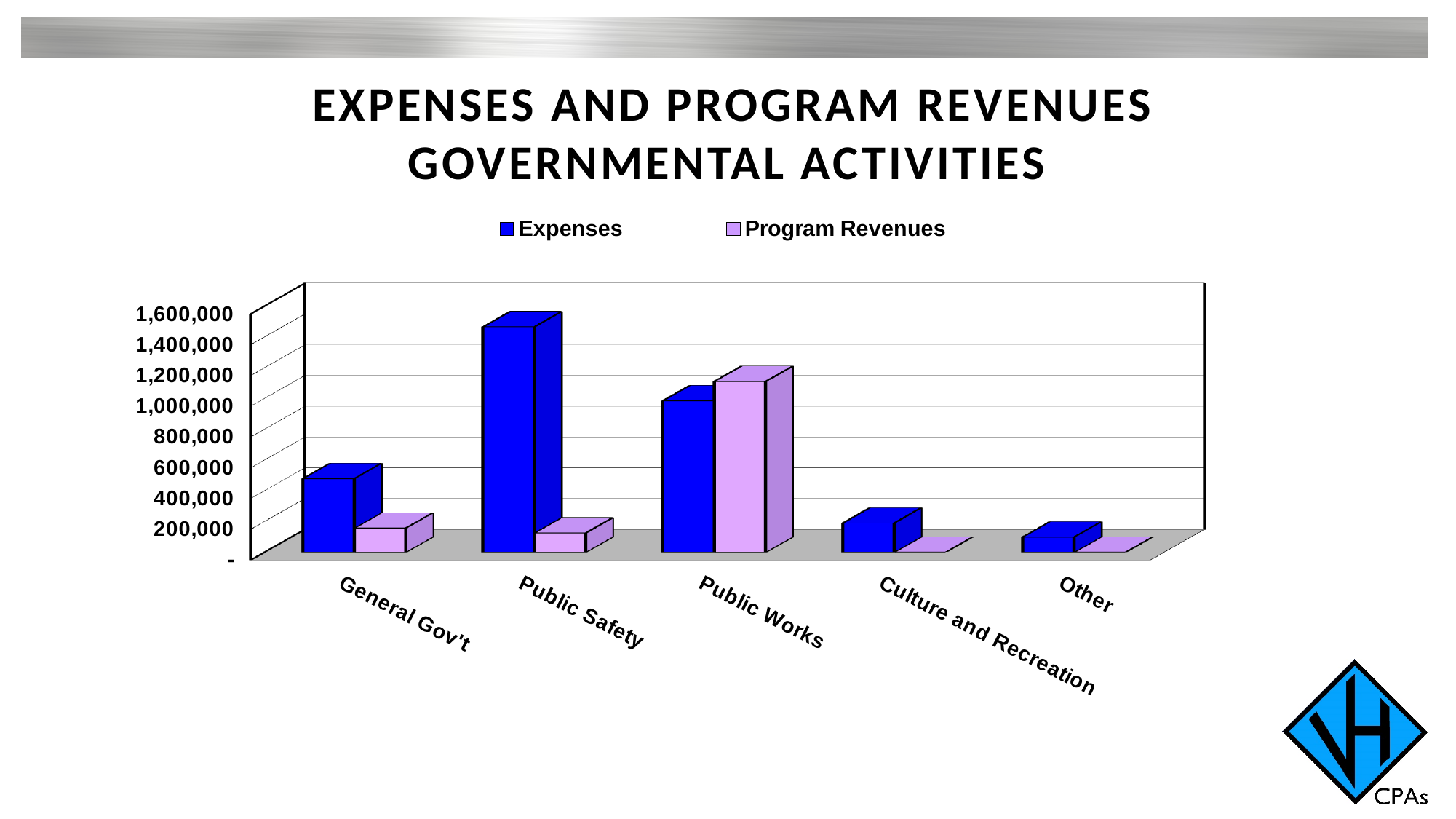

# Expenses and program revenues governmental activities

[unsupported chart]